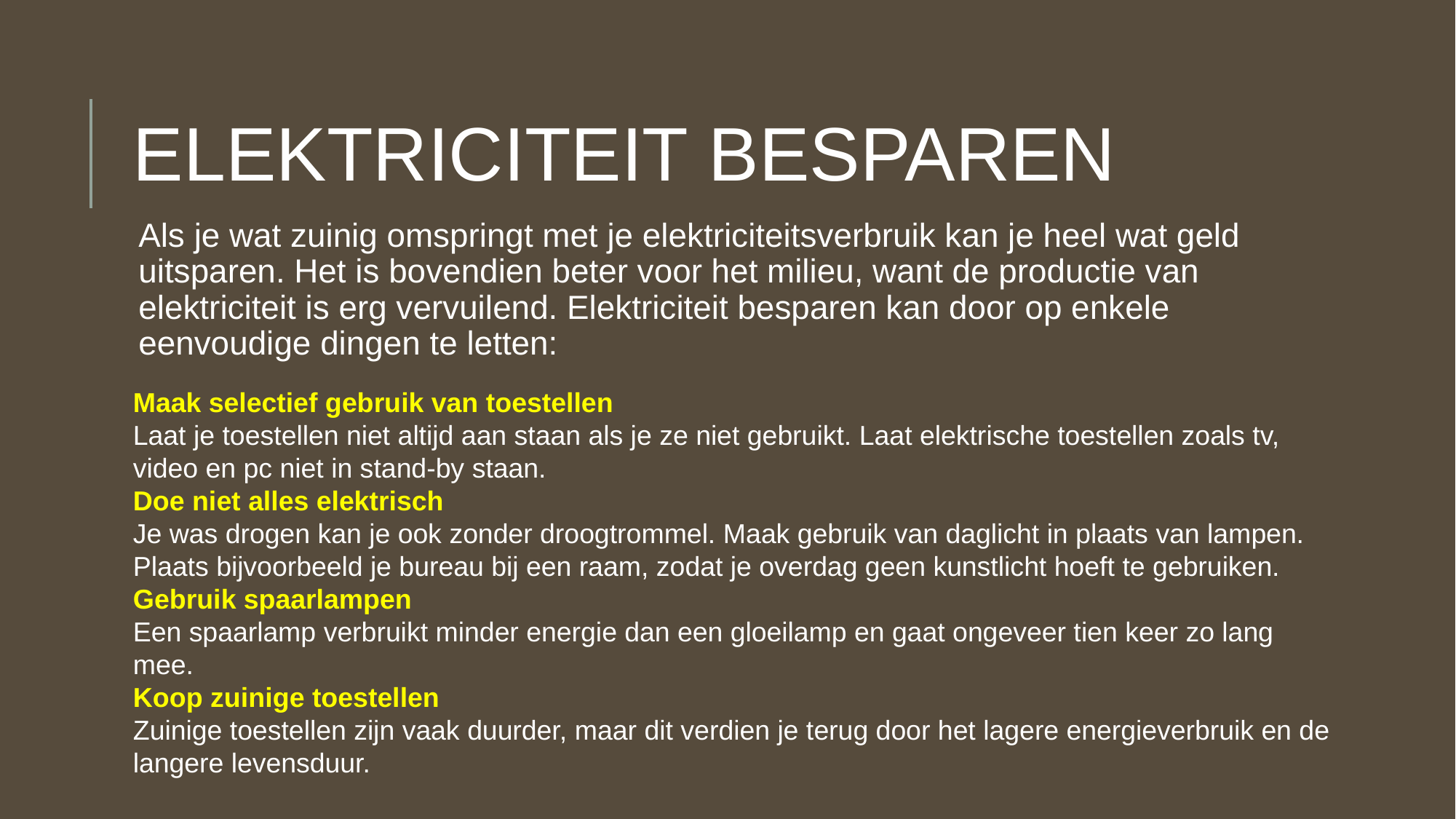

# ELEKTRICITEIT BESPAREN
Als je wat zuinig omspringt met je elektriciteitsverbruik kan je heel wat geld uitsparen. Het is bovendien beter voor het milieu, want de productie van elektriciteit is erg vervuilend. Elektriciteit besparen kan door op enkele eenvoudige dingen te letten:

Maak selectief gebruik van toestellen
Laat je toestellen niet altijd aan staan als je ze niet gebruikt. Laat elektrische toestellen zoals tv, video en pc niet in stand-by staan.
Doe niet alles elektrisch
Je was drogen kan je ook zonder droogtrommel. Maak gebruik van daglicht in plaats van lampen. Plaats bijvoorbeeld je bureau bij een raam, zodat je overdag geen kunstlicht hoeft te gebruiken.
Gebruik spaarlampen
Een spaarlamp verbruikt minder energie dan een gloeilamp en gaat ongeveer tien keer zo lang mee.
Koop zuinige toestellen
Zuinige toestellen zijn vaak duurder, maar dit verdien je terug door het lagere energieverbruik en de langere levensduur.